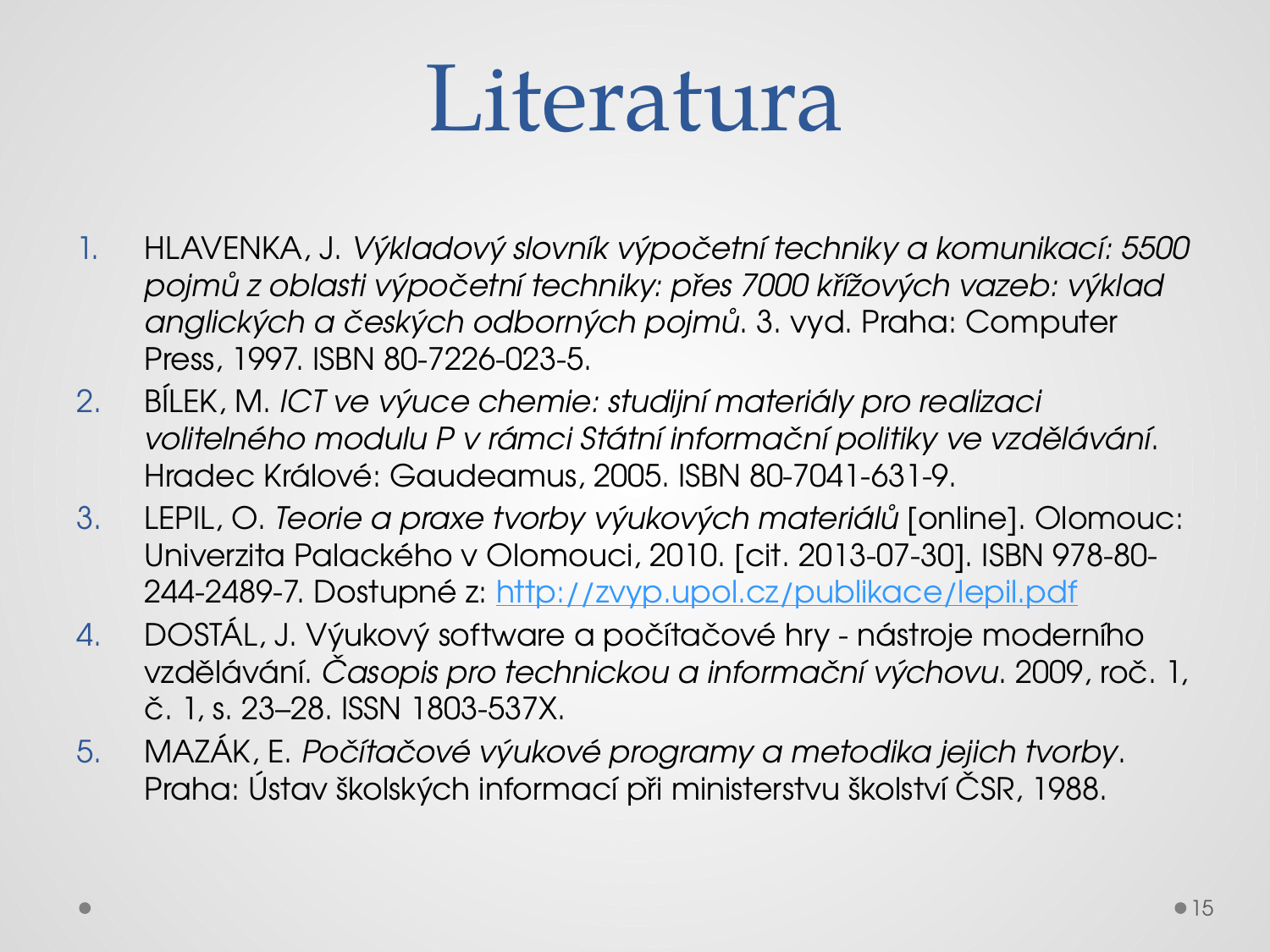

# Literatura
HLAVENKA, J. Výkladový slovník výpočetní techniky a komunikací: 5500 pojmů z oblasti výpočetní techniky: přes 7000 křížových vazeb: výklad anglických a českých odborných pojmů. 3. vyd. Praha: Computer Press, 1997. ISBN 80-7226-023-5.
BÍLEK, M. ICT ve výuce chemie: studijní materiály pro realizaci volitelného modulu P v rámci Státní informační politiky ve vzdělávání. Hradec Králové: Gaudeamus, 2005. ISBN 80-7041-631-9.
LEPIL, O. Teorie a praxe tvorby výukových materiálů [online]. Olomouc: Univerzita Palackého v Olomouci, 2010. [cit. 2013-07-30]. ISBN 978-80-244-2489-7. Dostupné z: http://zvyp.upol.cz/publikace/lepil.pdf
DOSTÁL, J. Výukový software a počítačové hry - nástroje moderního vzdělávání. Časopis pro technickou a informační výchovu. 2009, roč. 1, č. 1, s. 23–28. ISSN 1803-537X.
MAZÁK, E. Počítačové výukové programy a metodika jejich tvorby. Praha: Ústav školských informací při ministerstvu školství ČSR, 1988.

15